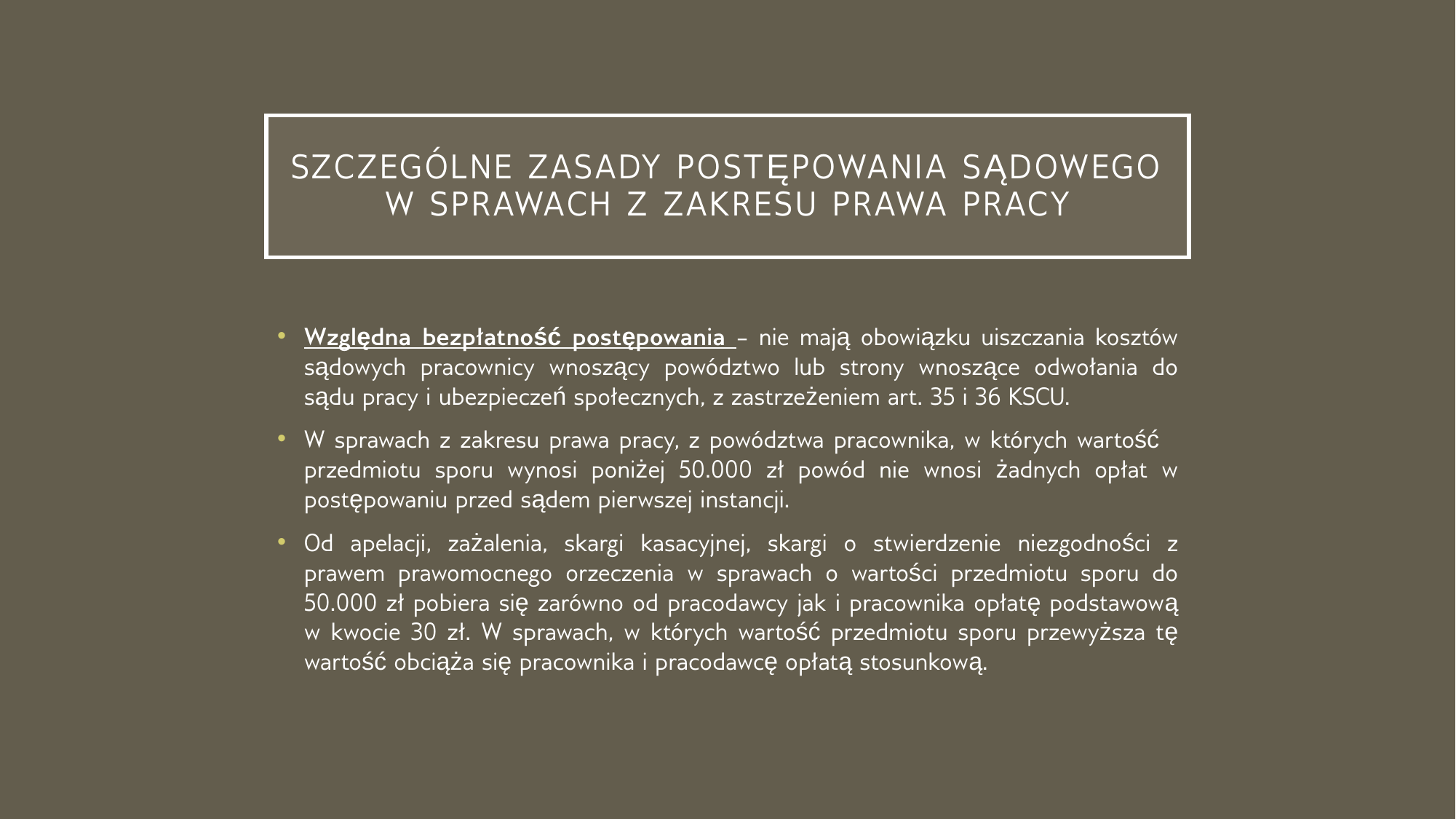

# Szczególne zasady postępowania sądowego w sprawach z zakresu prawa pracy
Względna bezpłatność postępowania – nie mają obowiązku uiszczania kosztów sądowych pracownicy wnoszący powództwo lub strony wnoszące odwołania do sądu pracy i ubezpieczeń społecznych, z zastrzeżeniem art. 35 i 36 KSCU.
W sprawach z zakresu prawa pracy, z powództwa pracownika, w których wartość   przedmiotu sporu wynosi poniżej 50.000 zł powód nie wnosi żadnych opłat w postępowaniu przed sądem pierwszej instancji.
Od apelacji, zażalenia, skargi kasacyjnej, skargi o stwierdzenie niezgodności z prawem prawomocnego orzeczenia w sprawach o wartości przedmiotu sporu do 50.000 zł pobiera się zarówno od pracodawcy jak i pracownika opłatę podstawową w kwocie 30 zł. W sprawach, w których wartość przedmiotu sporu przewyższa tę wartość obciąża się pracownika i pracodawcę opłatą stosunkową.